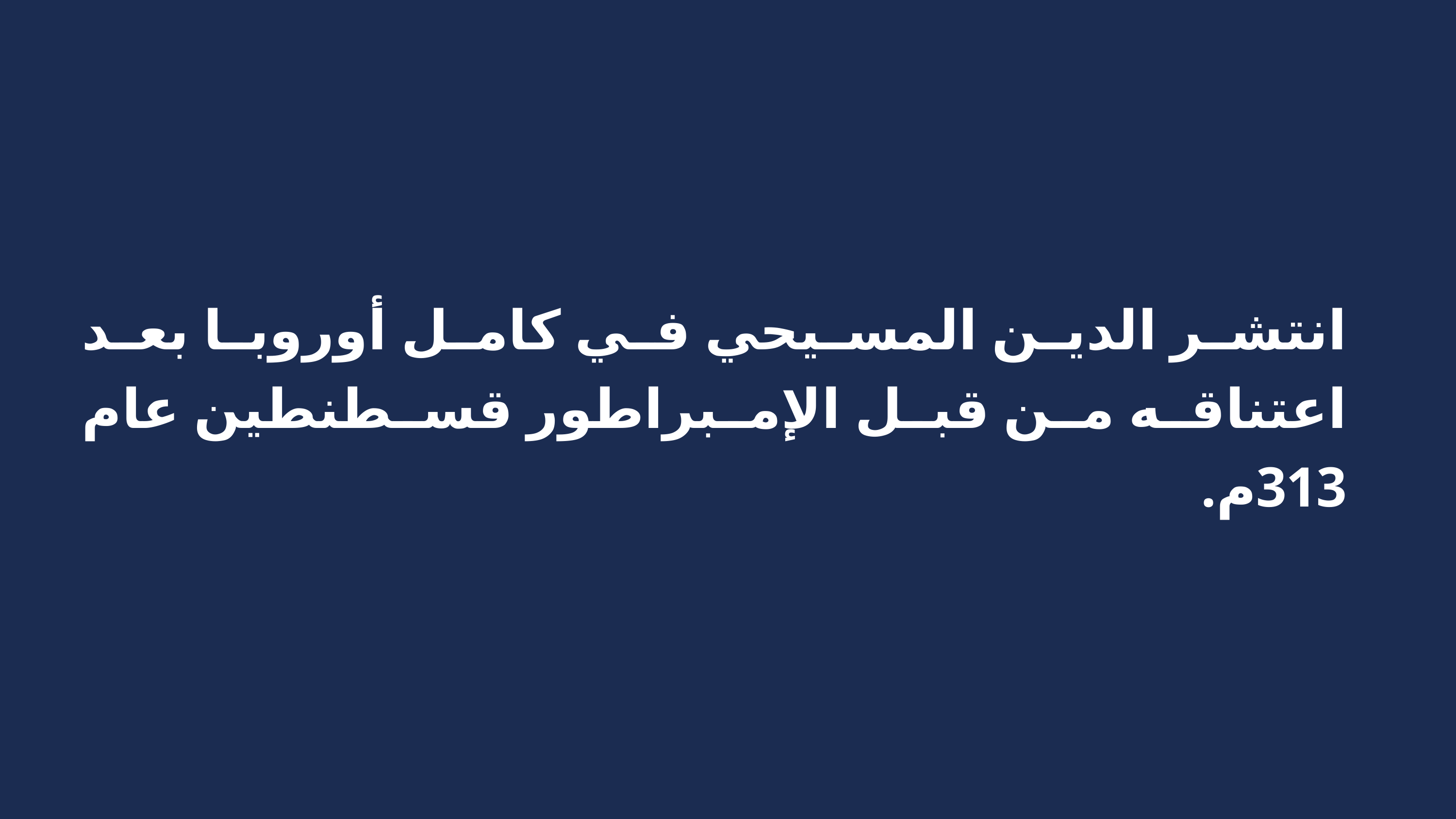

انتشر الدين المسيحي في كامل أوروبا بعد اعتناقه من قبل الإمبراطور قسطنطين عام 313م.